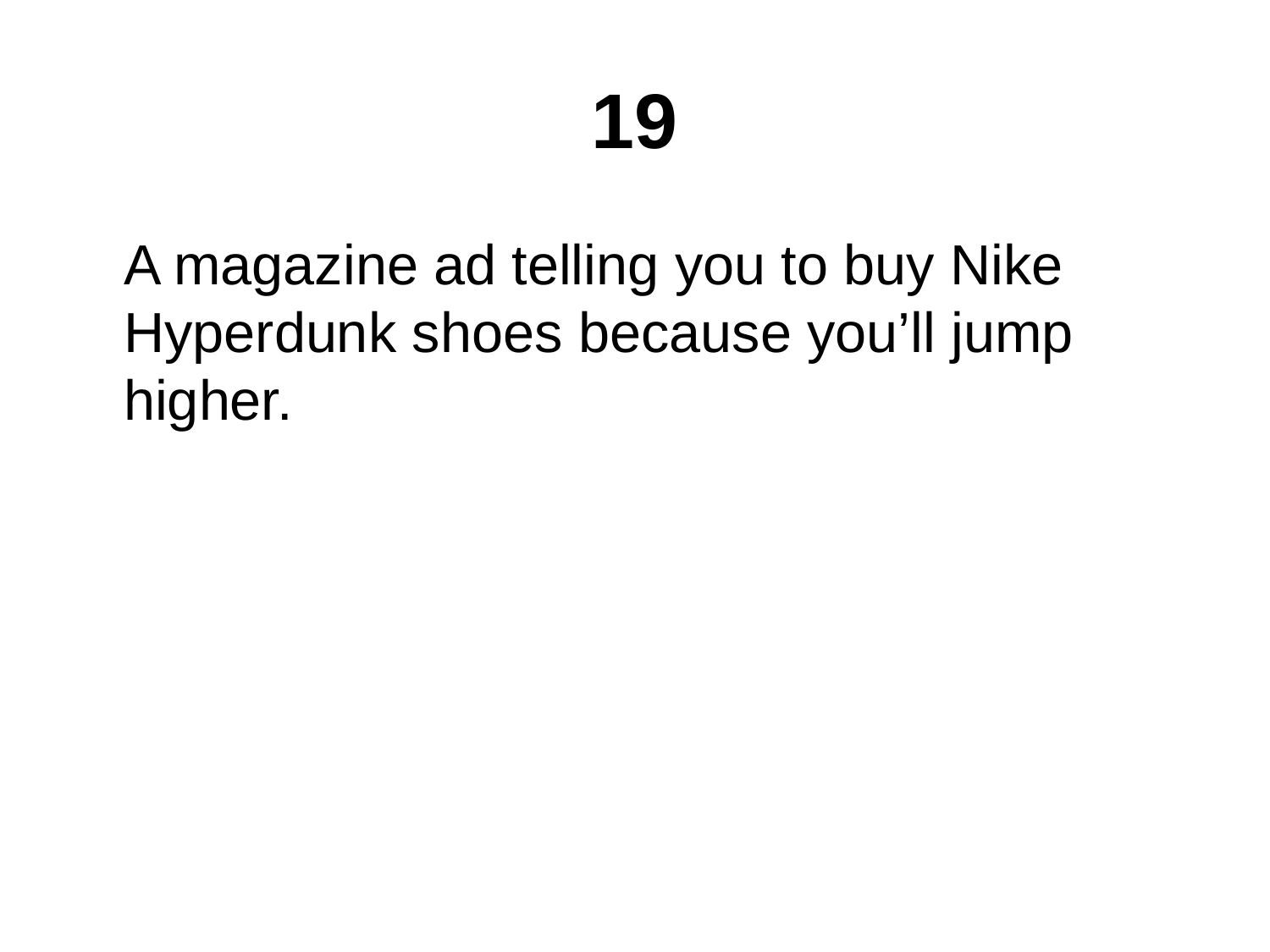

# 19
	A magazine ad telling you to buy Nike Hyperdunk shoes because you’ll jump higher.